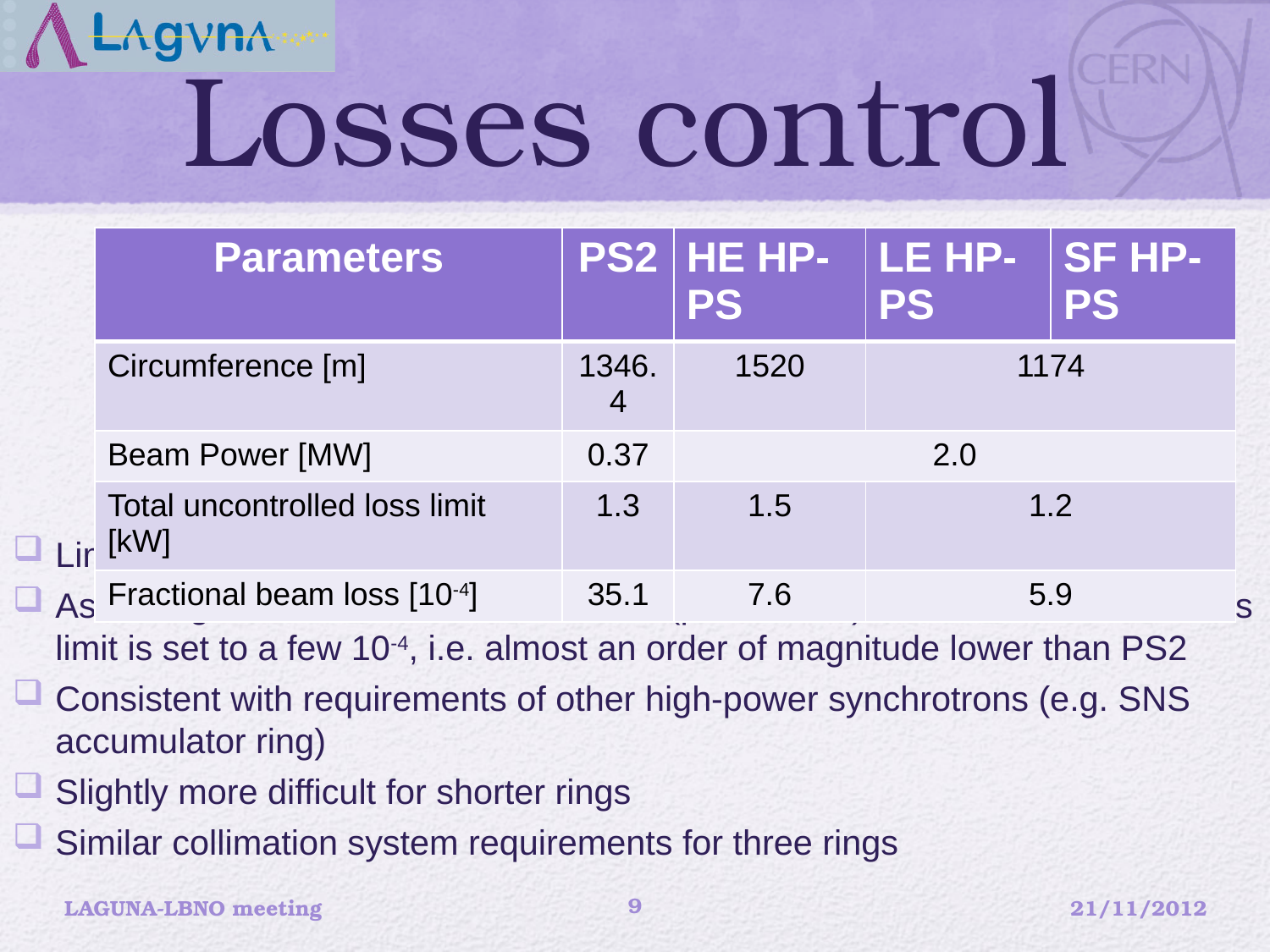

# Losses control
| Parameters | PS2 | HE HP-PS | LE HP-PS | SF HP-PS |
| --- | --- | --- | --- | --- |
| Circumference [m] | 1346.4 | 1520 | 1174 |  |
| Beam Power [MW] | 0.37 | 2.0 |  |  |
| Total uncontrolled loss limit [kW] | 1.3 | 1.5 | 1.2 |  |
| Fractional beam loss [10-4] | 35.1 | 7.6 | 5.9 |  |
Limit of uncontrolled losses around the ring of 1W/m
Assuming all losses occur at extraction (pessimistic), the fractional beam loss limit is set to a few 10-4, i.e. almost an order of magnitude lower than PS2
Consistent with requirements of other high-power synchrotrons (e.g. SNS accumulator ring)
Slightly more difficult for shorter rings
Similar collimation system requirements for three rings

LAGUNA-LBNO meeting
9
21/11/2012